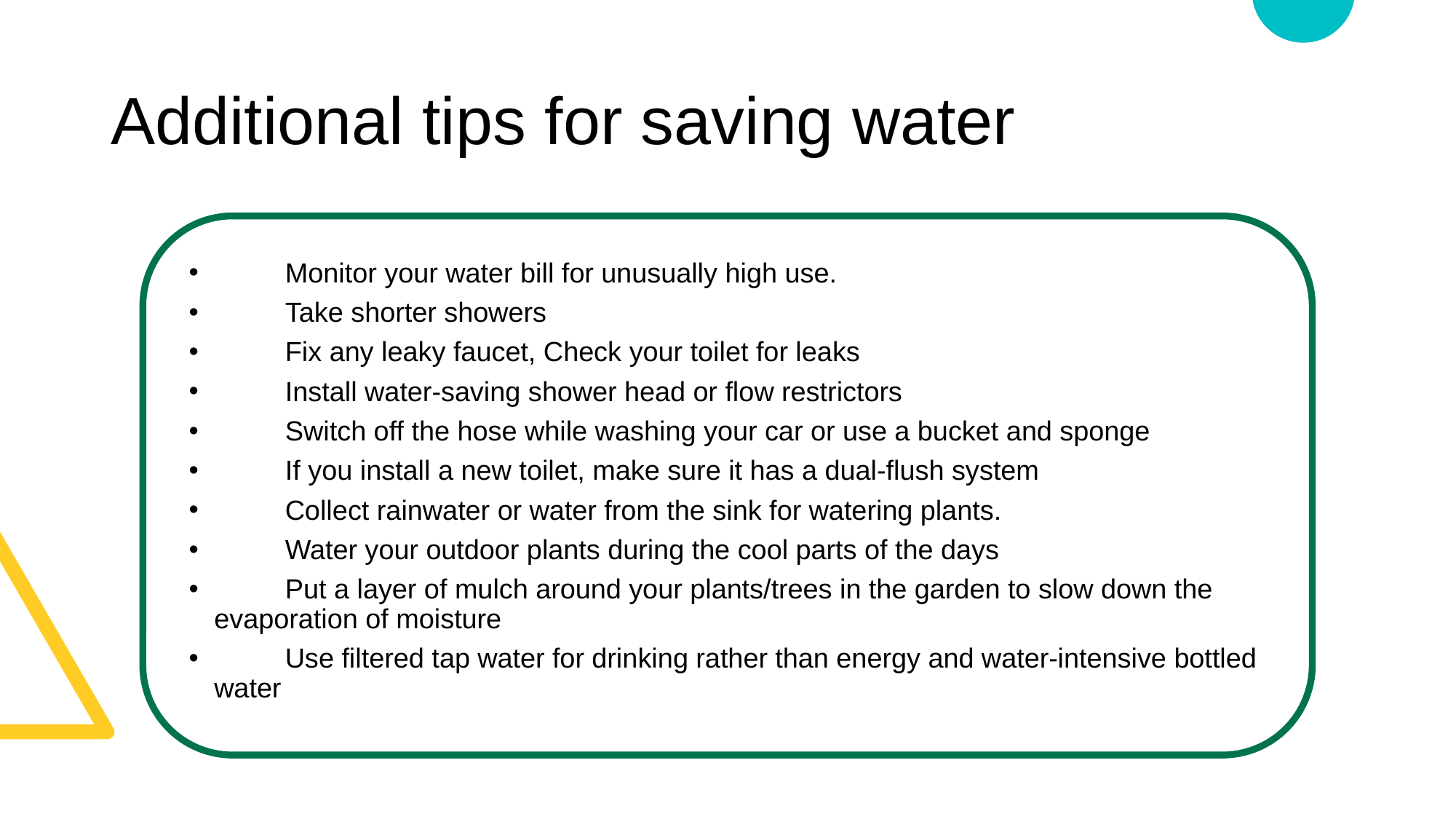

# Additional tips for saving water
	Monitor your water bill for unusually high use.
	Take shorter showers
	Fix any leaky faucet, Check your toilet for leaks
	Install water-saving shower head or flow restrictors
	Switch off the hose while washing your car or use a bucket and sponge
	If you install a new toilet, make sure it has a dual-flush system
	Collect rainwater or water from the sink for watering plants.
	Water your outdoor plants during the cool parts of the days
	Put a layer of mulch around your plants/trees in the garden to slow down the evaporation of moisture
	Use filtered tap water for drinking rather than energy and water-intensive bottled water